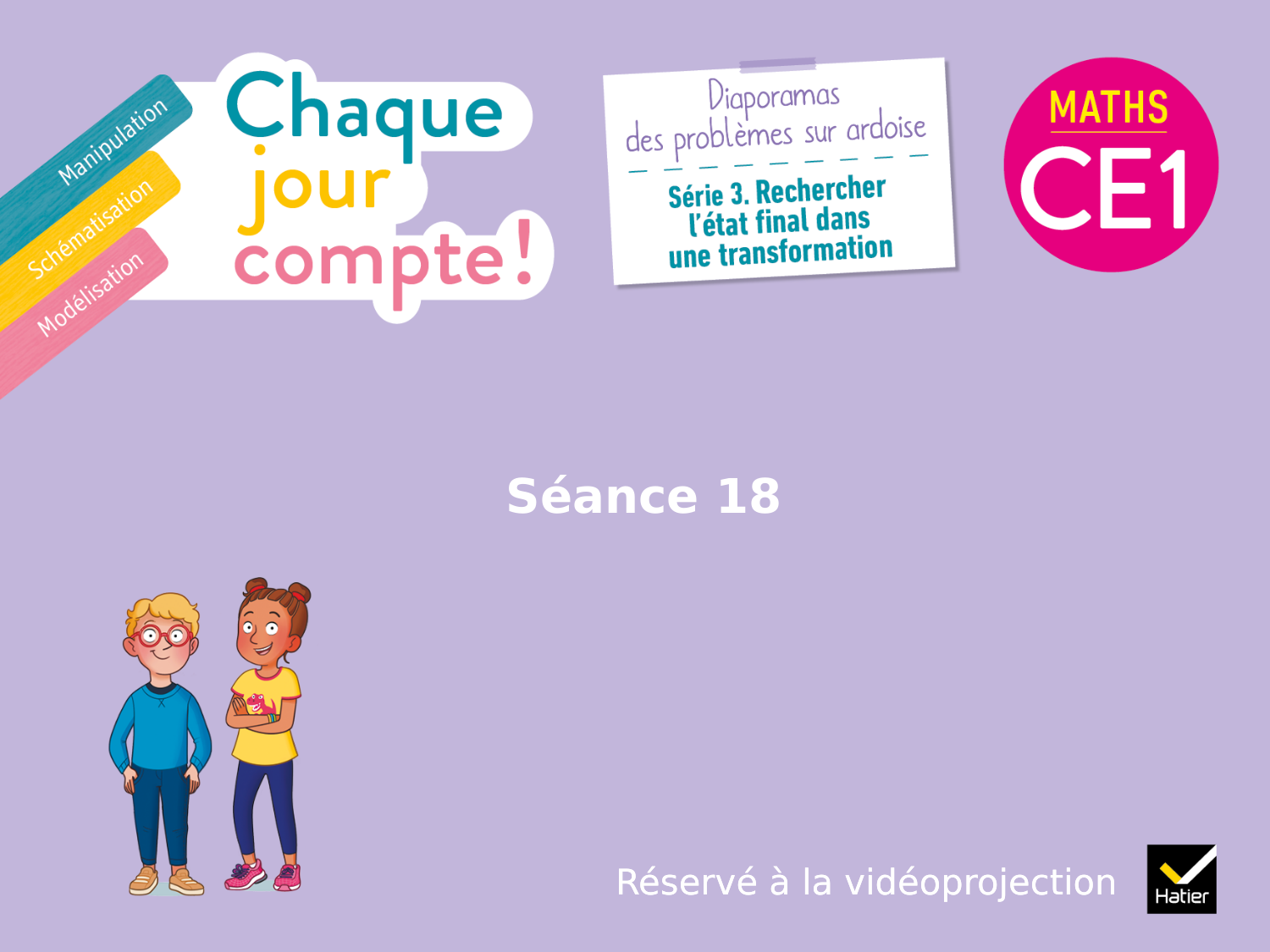

# Séance 18

Réservé à la vidéoprojection